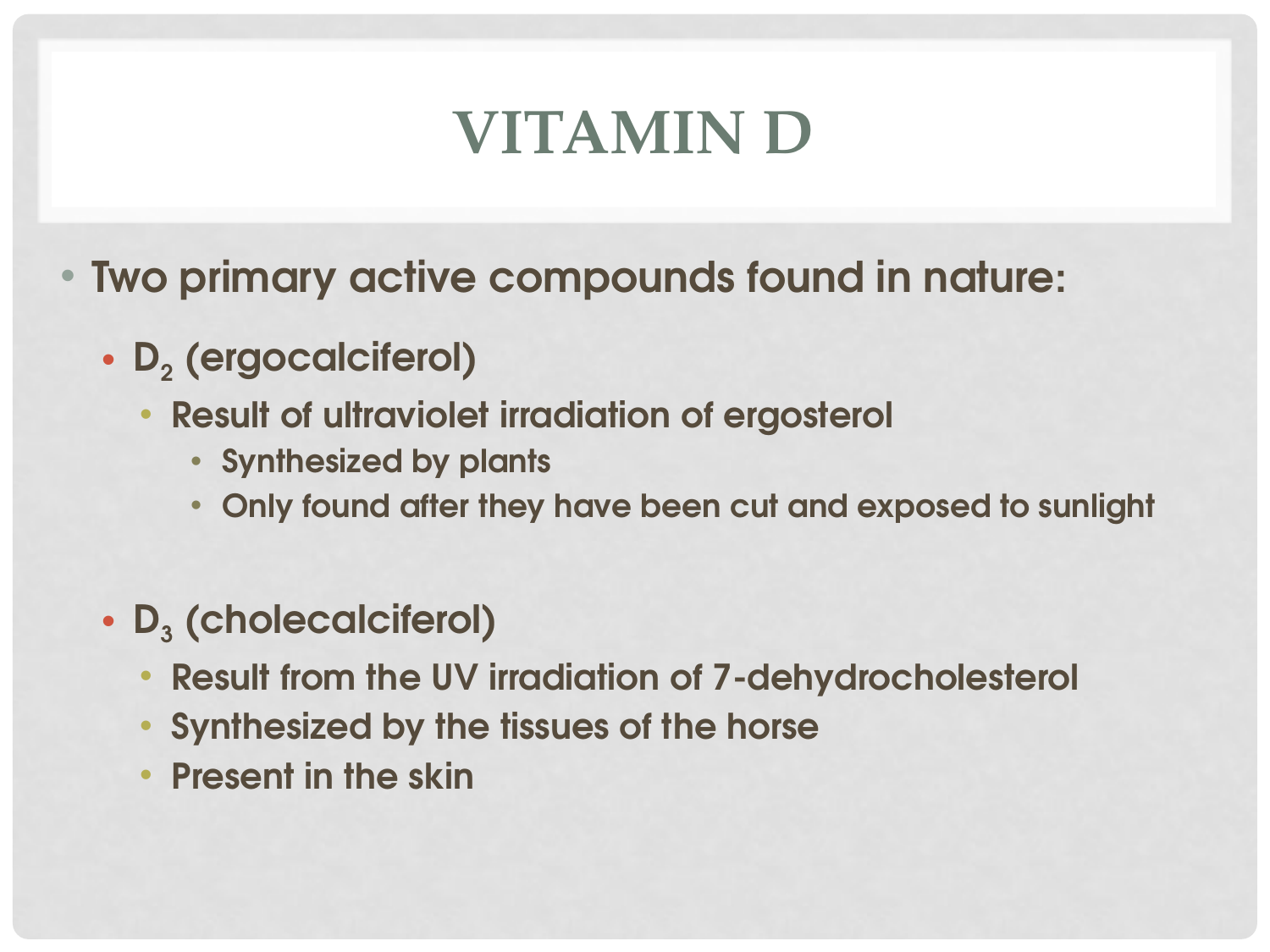

# Vitamin D
Two primary active compounds found in nature:

D2 (ergocalciferol)
Result of ultraviolet irradiation of ergosterol
Synthesized by plants
Only found after they have been cut and exposed to sunlight

D3 (cholecalciferol)
Result from the UV irradiation of 7-dehydrocholesterol
Synthesized by the tissues of the horse
Present in the skin